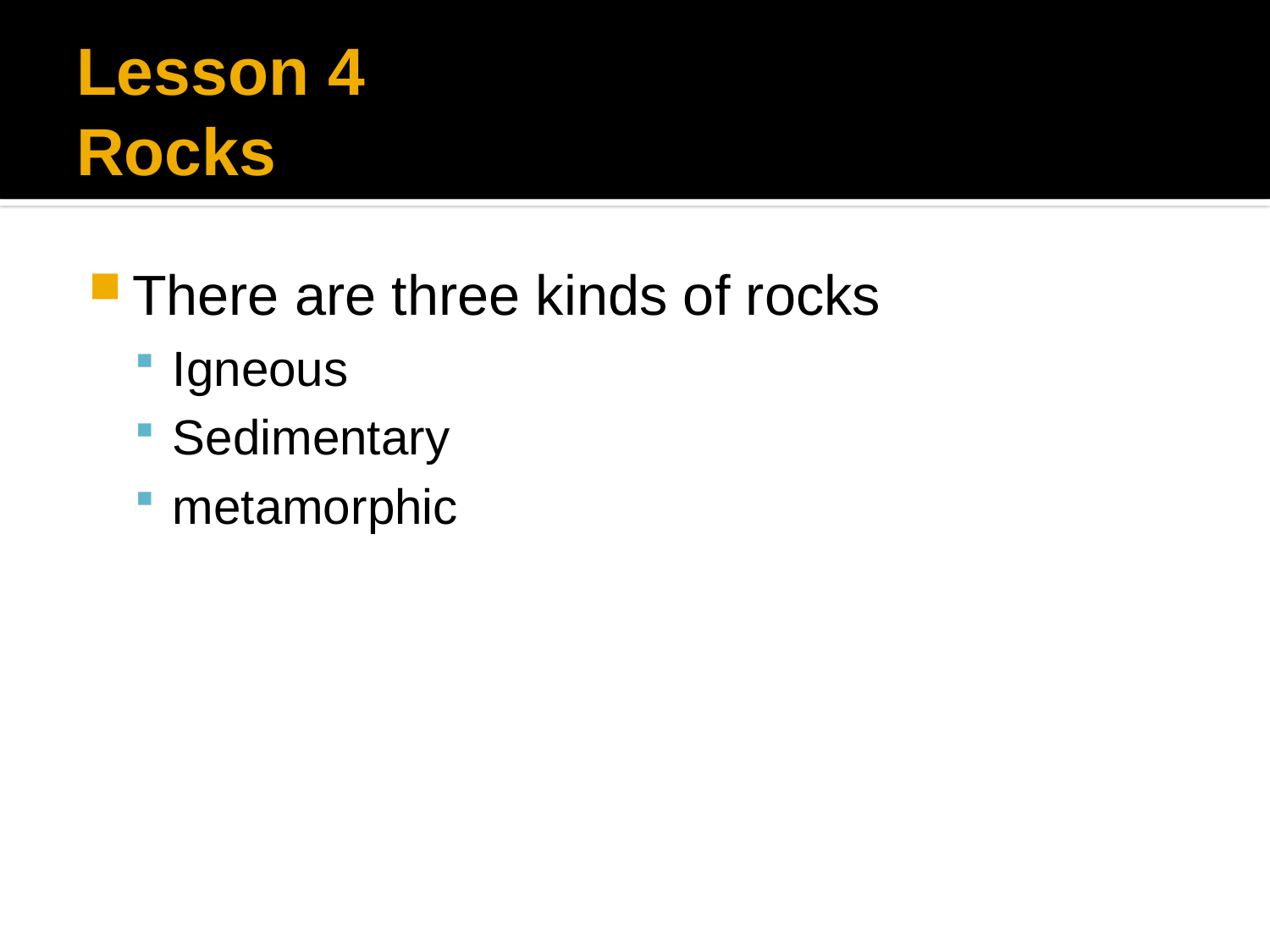

# Lesson 4 Rocks
There are three kinds of rocks
Igneous
Sedimentary
metamorphic